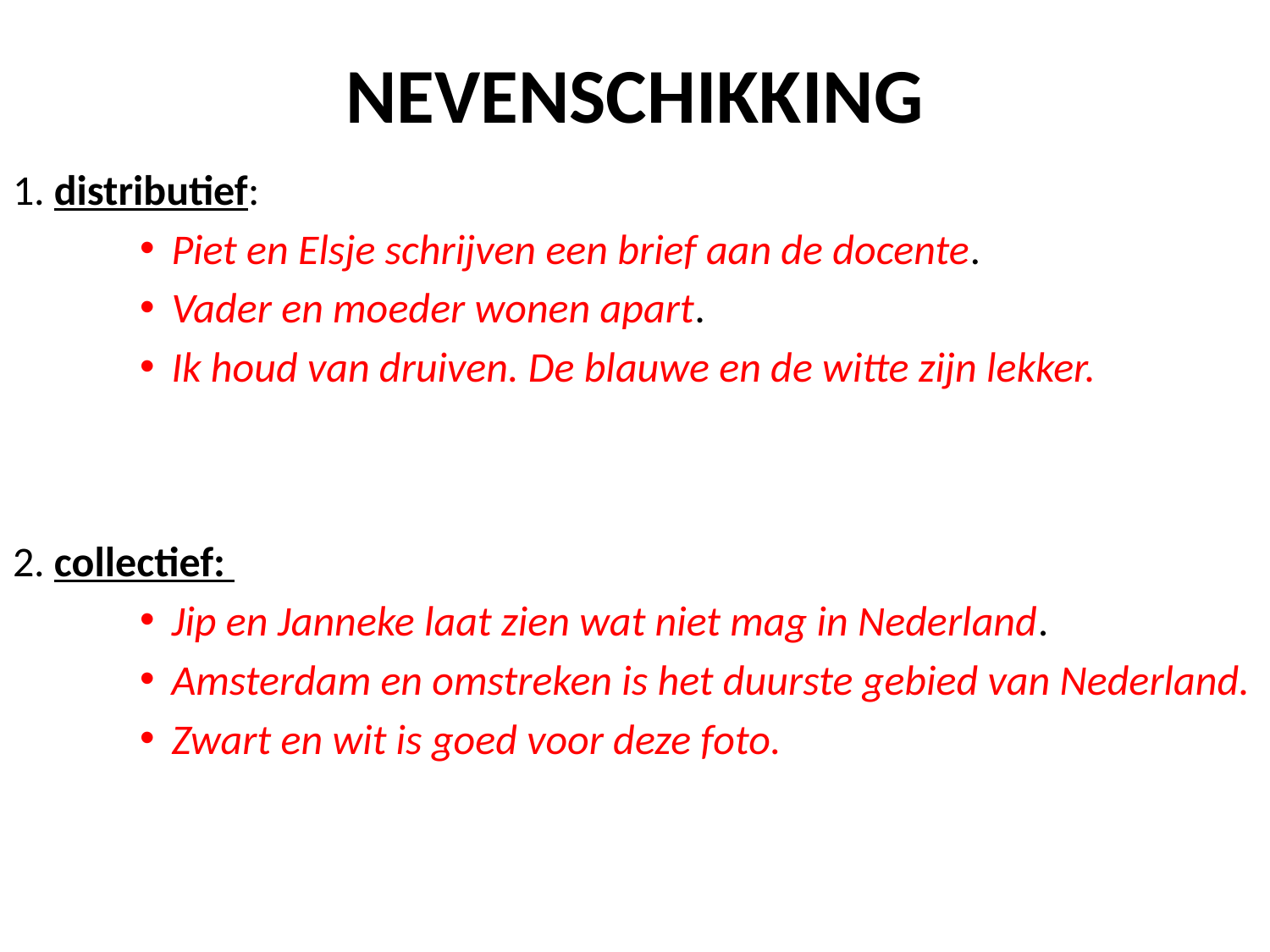

# NEVENSCHIKKING
1. distributief:
Piet en Elsje schrijven een brief aan de docente.
Vader en moeder wonen apart.
Ik houd van druiven. De blauwe en de witte zijn lekker.

2. collectief:
Jip en Janneke laat zien wat niet mag in Nederland.
Amsterdam en omstreken is het duurste gebied van Nederland.
Zwart en wit is goed voor deze foto.